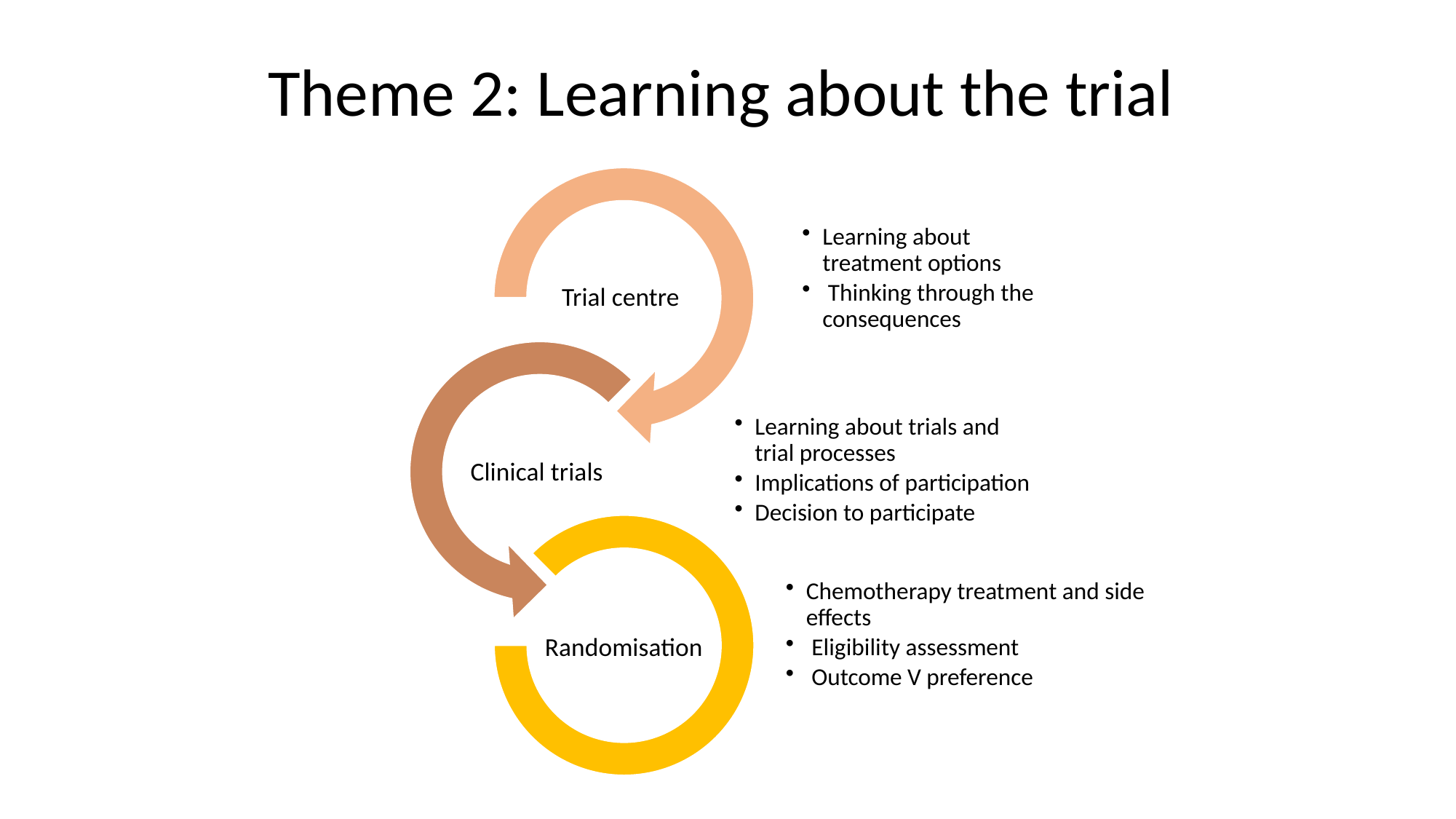

# Theme 2: Learning about the trial
Learning about treatment options
 Thinking through the consequences
Trial centre
Learning about trials and trial processes
Implications of participation
Decision to participate
Clinical trials
Chemotherapy treatment and side effects
 Eligibility assessment
 Outcome V preference

Randomisation